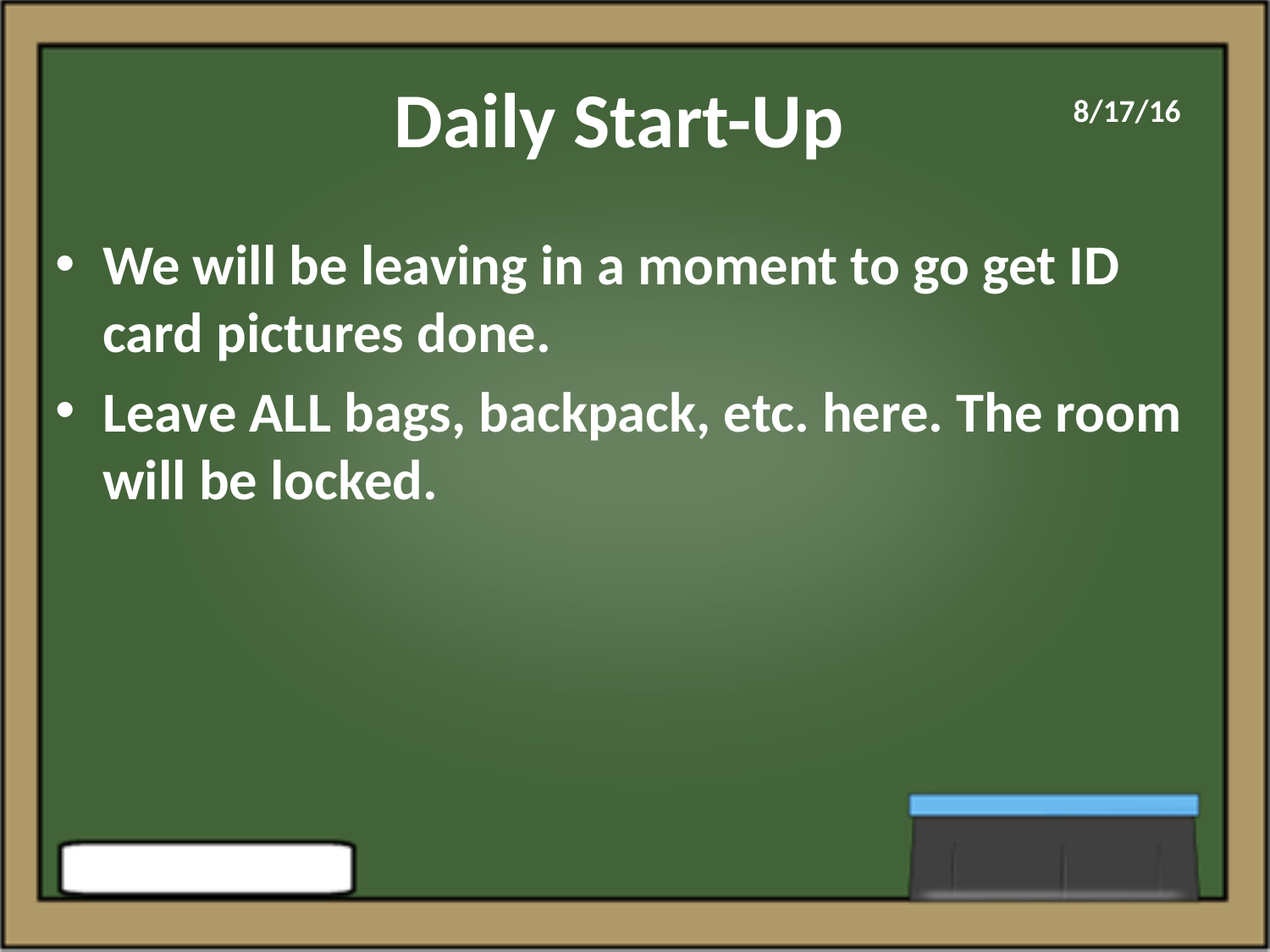

# Daily Start-Up
8/17/16
We will be leaving in a moment to go get ID card pictures done.
Leave ALL bags, backpack, etc. here. The room will be locked.